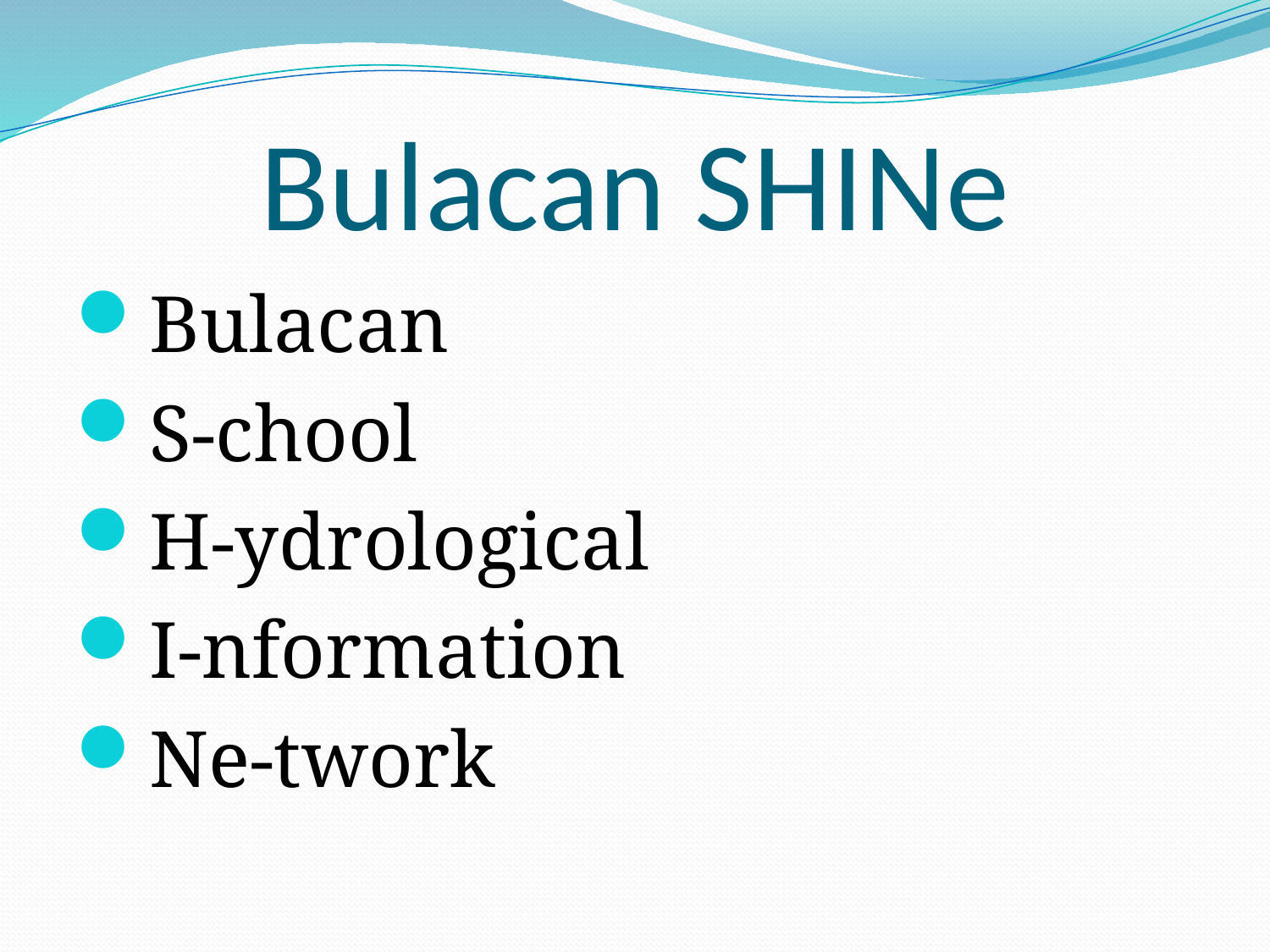

# Bulacan SHINe
Bulacan
S-chool
H-ydrological
I-nformation
Ne-twork